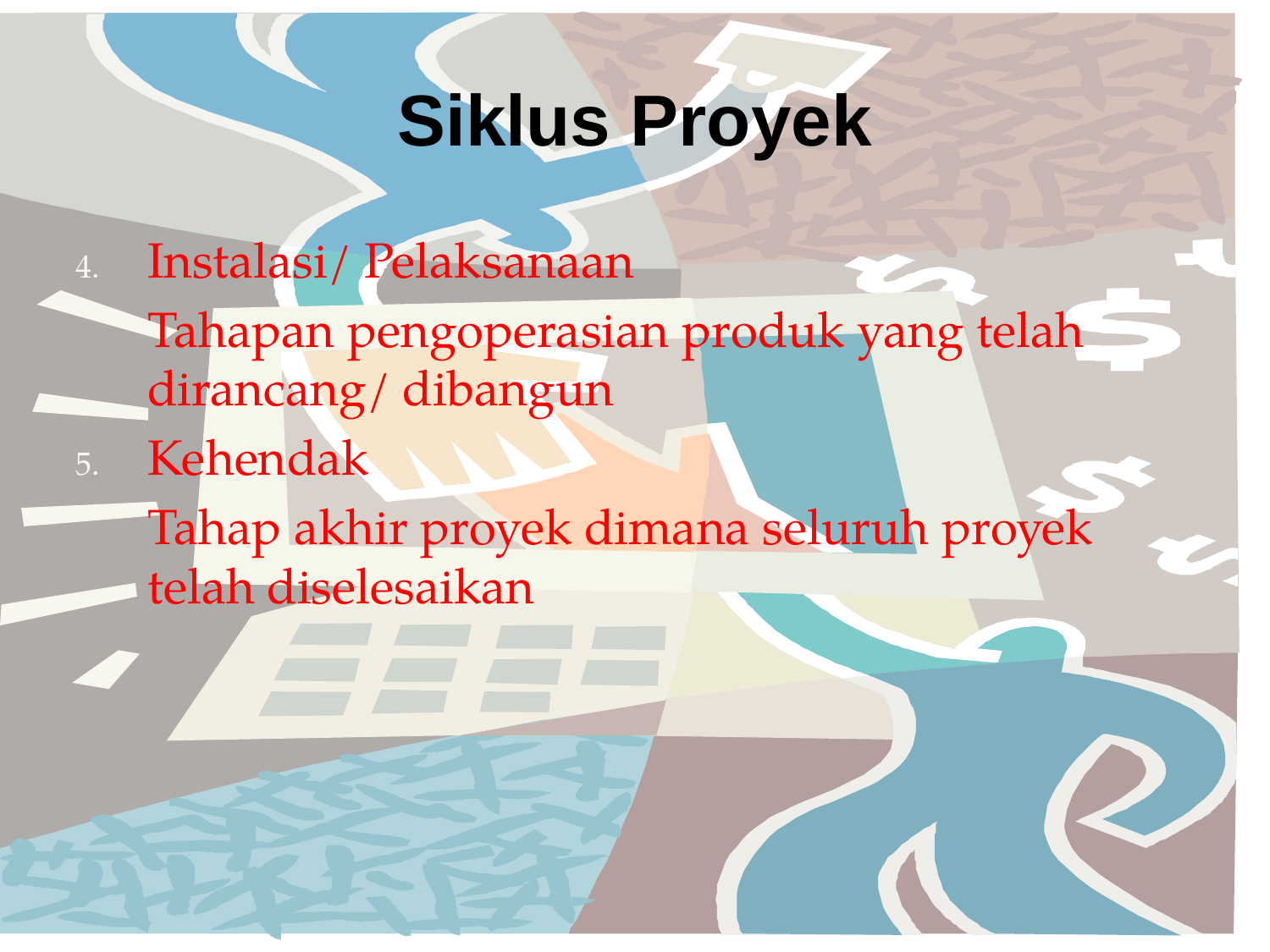

# Siklus Proyek
Instalasi/ Pelaksanaan
	Tahapan pengoperasian produk yang telah dirancang/ dibangun
Kehendak
	Tahap akhir proyek dimana seluruh proyek telah diselesaikan